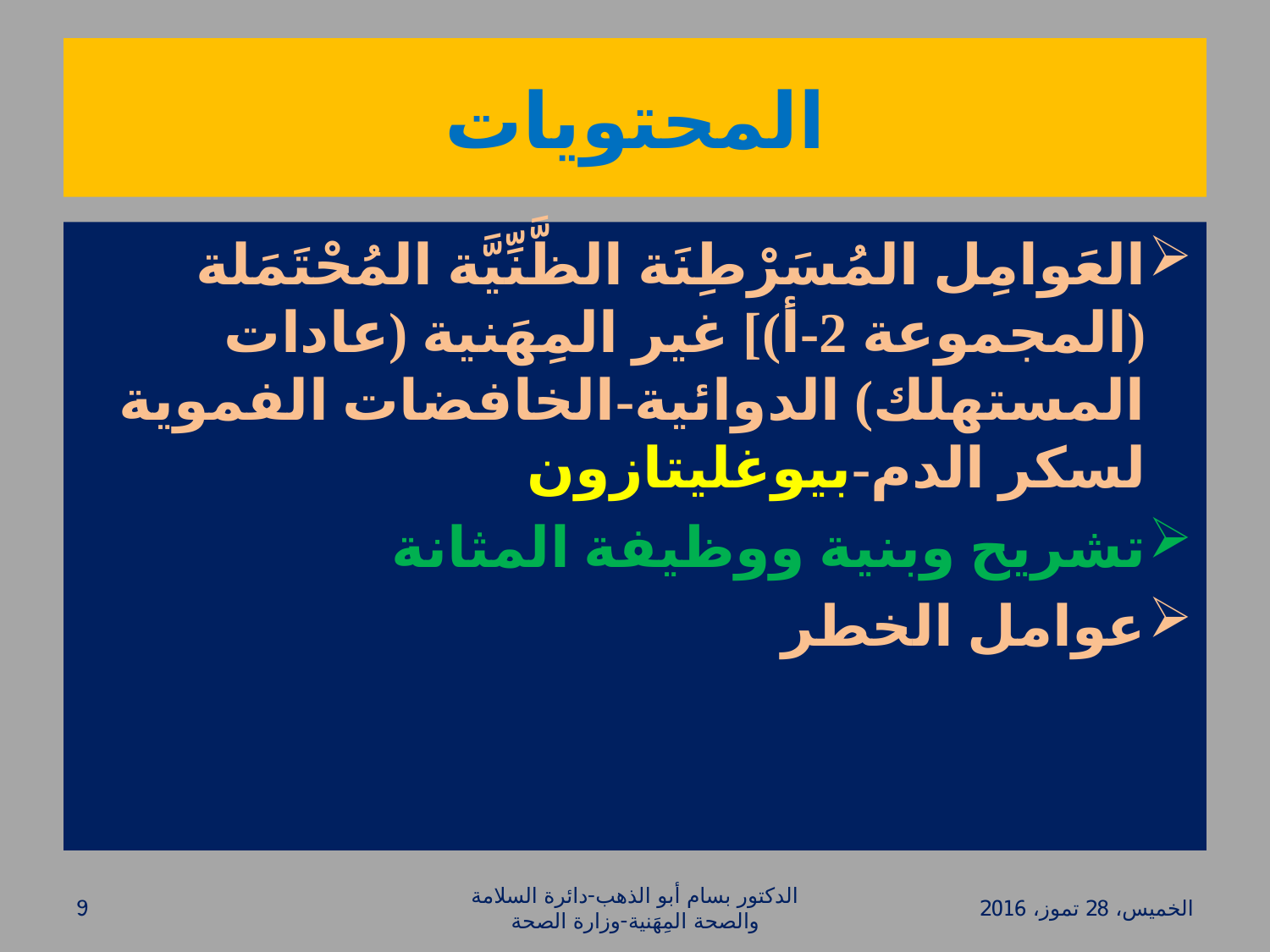

# المحتويات
العَوامِل المُسَرْطِنَة الظَّنِّيَّة المُحْتَمَلة (المجموعة 2-أ)] غير المِهَنية (عادات المستهلك) الدوائية-الخافضات الفموية لسكر الدم-بيوغليتازون
تشريح وبنية ووظيفة المثانة
عوامل الخطر
9
الدكتور بسام أبو الذهب-دائرة السلامة والصحة المِهَنية-وزارة الصحة
الخميس، 28 تموز، 2016